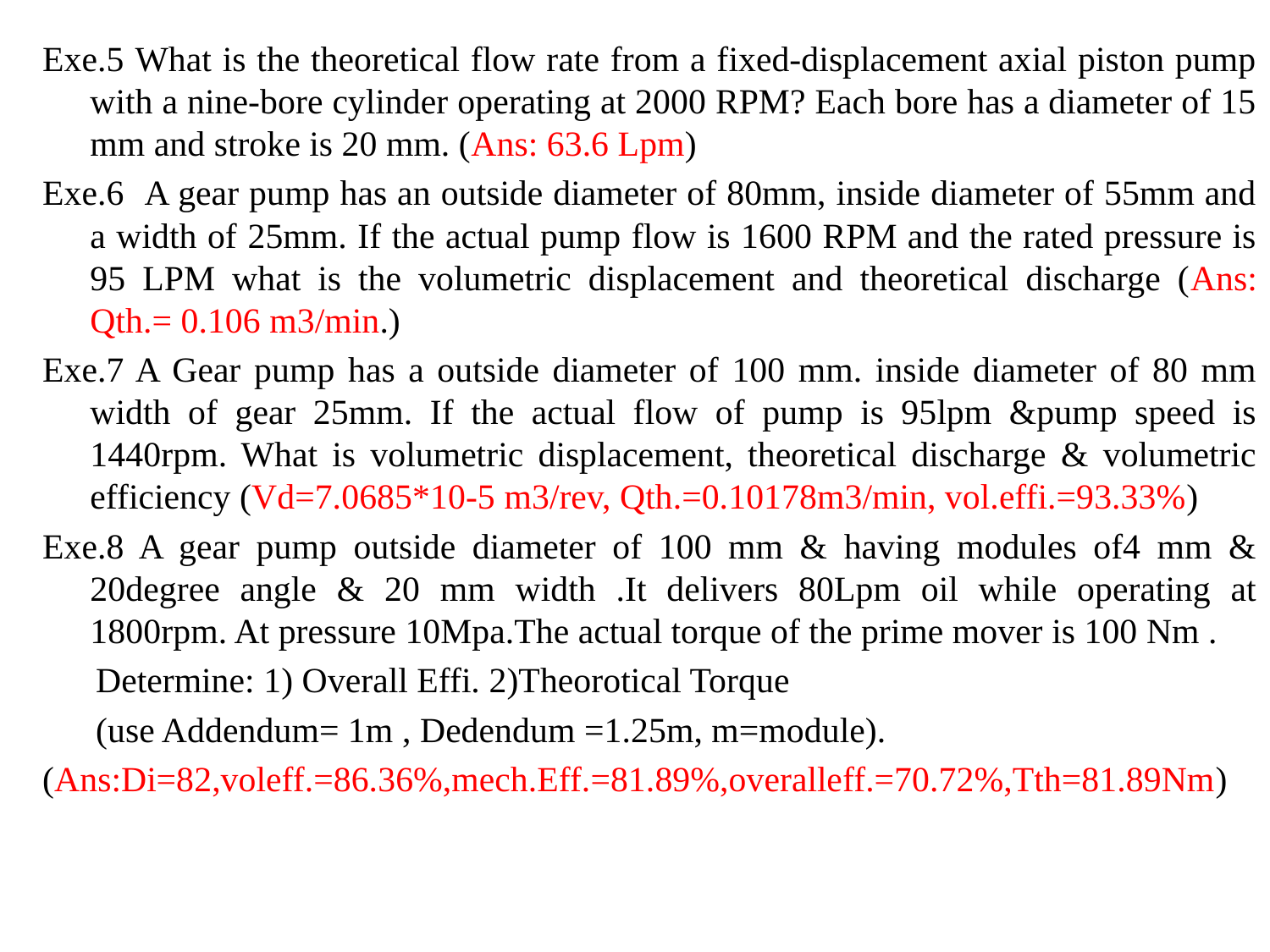

Exe.5 What is the theoretical flow rate from a fixed-displacement axial piston pump with a nine-bore cylinder operating at 2000 RPM? Each bore has a diameter of 15 mm and stroke is 20 mm. (Ans: 63.6 Lpm)
Exe.6  A gear pump has an outside diameter of 80mm, inside diameter of 55mm and a width of 25mm. If the actual pump flow is 1600 RPM and the rated pressure is 95 LPM what is the volumetric displacement and theoretical discharge (Ans: Qth.= 0.106 m3/min.)
Exe.7 A Gear pump has a outside diameter of 100 mm. inside diameter of 80 mm width of gear 25mm. If the actual flow of pump is 95lpm &pump speed is 1440rpm. What is volumetric displacement, theoretical discharge & volumetric efficiency (Vd=7.0685*10-5 m3/rev, Qth.=0.10178m3/min, vol.effi.=93.33%)
Exe.8 A gear pump outside diameter of 100 mm & having modules of4 mm & 20degree angle & 20 mm width .It delivers 80Lpm oil while operating at 1800rpm. At pressure 10Mpa.The actual torque of the prime mover is 100 Nm .
      Determine: 1) Overall Effi. 2)Theorotical Torque
      (use Addendum= 1m , Dedendum =1.25m, m=module).
(Ans:Di=82,voleff.=86.36%,mech.Eff.=81.89%,overalleff.=70.72%,Tth=81.89Nm)